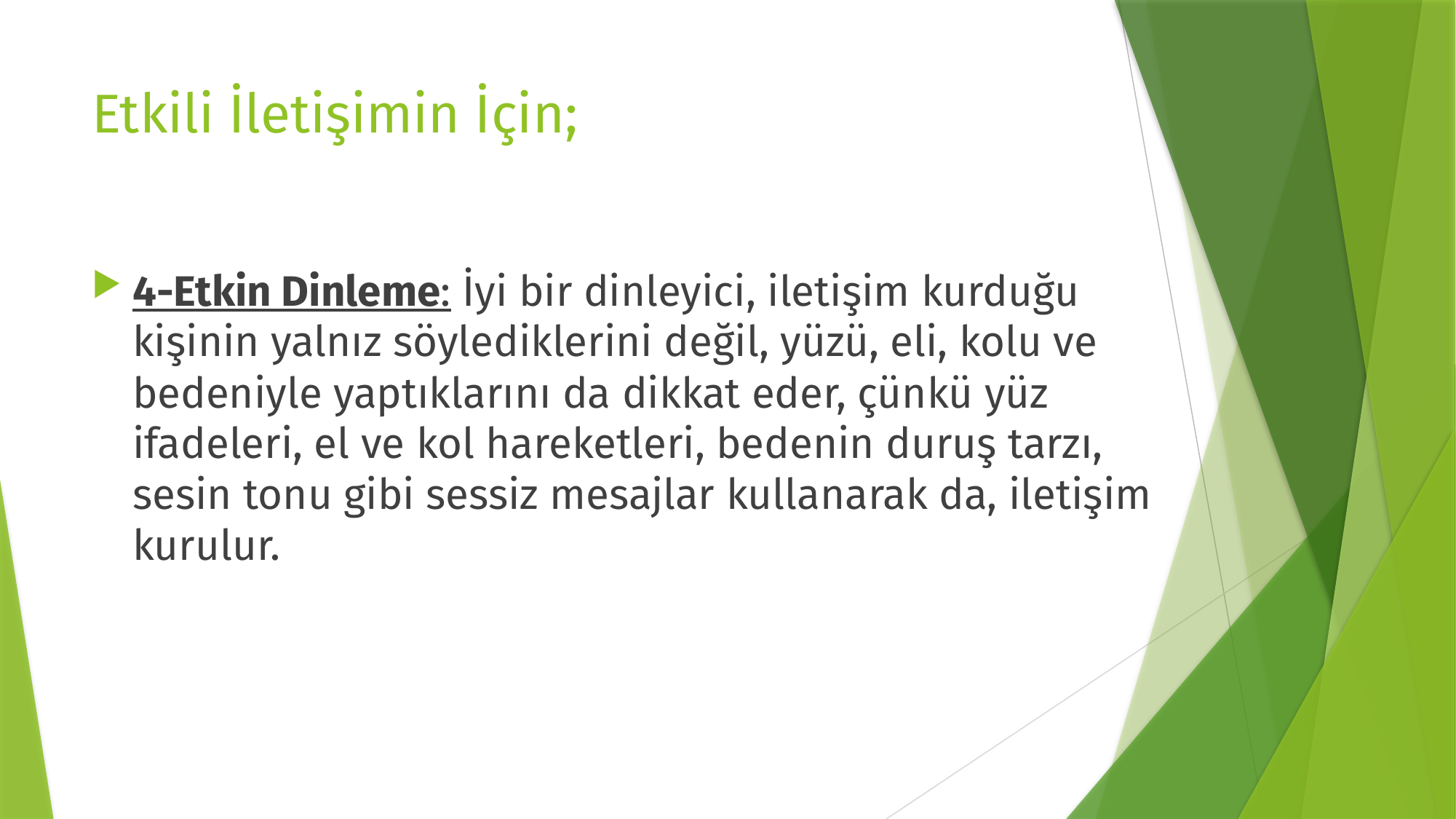

# Etkili İletişimin İçin;
4-Etkin Dinleme: İyi bir dinleyici, iletişim kurduğu kişinin yalnız söylediklerini değil, yüzü, eli, kolu ve bedeniyle yaptıklarını da dikkat eder, çünkü yüz ifadeleri, el ve kol hareketleri, bedenin duruş tarzı, sesin tonu gibi sessiz mesajlar kullanarak da, iletişim kurulur.